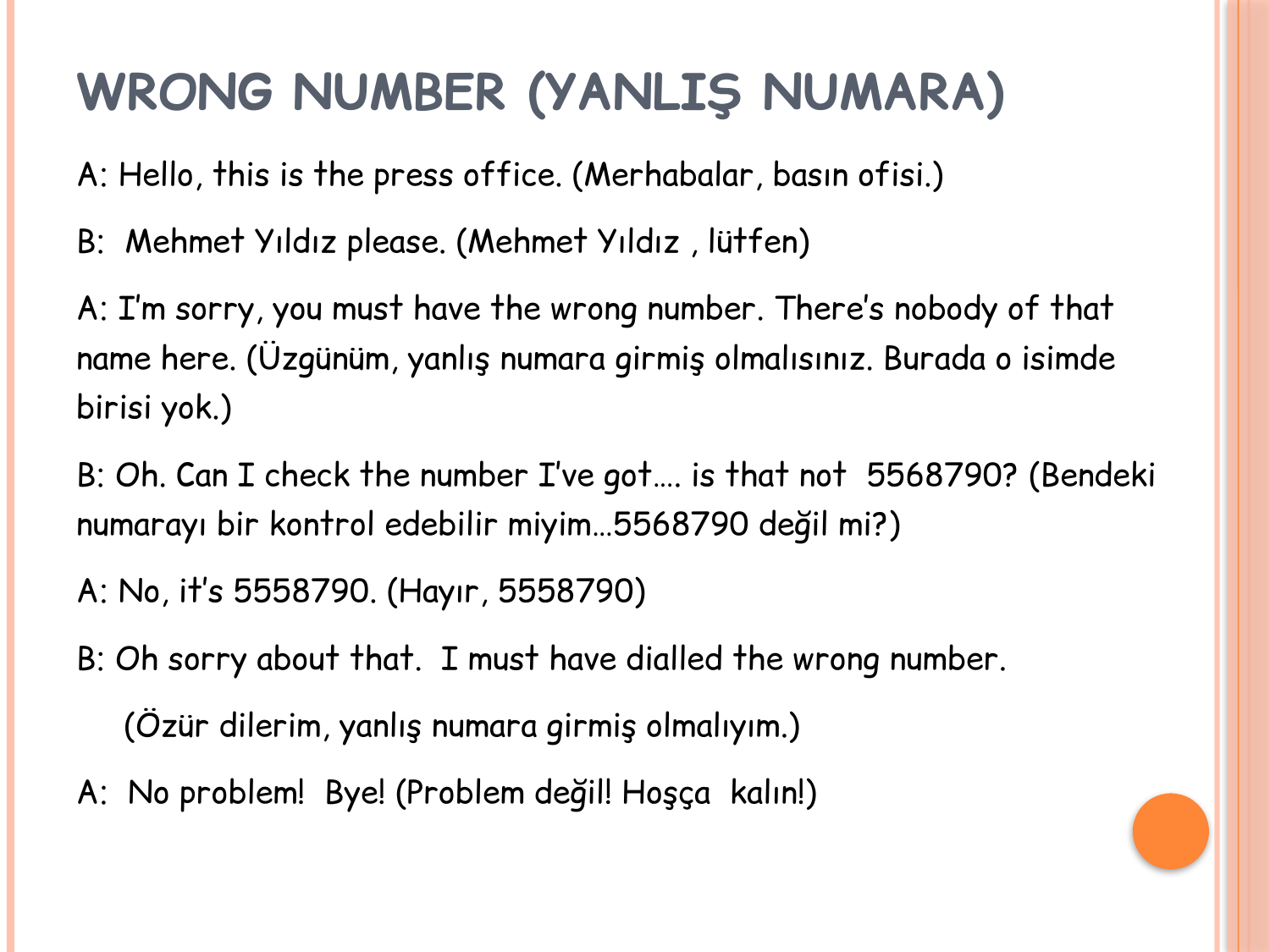

# Wrong Number (Yanlış Numara)
A: Hello, this is the press office. (Merhabalar, basın ofisi.)
B:  Mehmet Yıldız please. (Mehmet Yıldız , lütfen)
A: I’m sorry, you must have the wrong number. There’s nobody of that name here. (Üzgünüm, yanlış numara girmiş olmalısınız. Burada o isimde birisi yok.)
B: Oh. Can I check the number I’ve got…. is that not  5568790? (Bendeki numarayı bir kontrol edebilir miyim…5568790 değil mi?)
A: No, it’s 5558790. (Hayır, 5558790)
B: Oh sorry about that.  I must have dialled the wrong number.
     (Özür dilerim, yanlış numara girmiş olmalıyım.)
A:  No problem!  Bye! (Problem değil! Hoşça  kalın!)